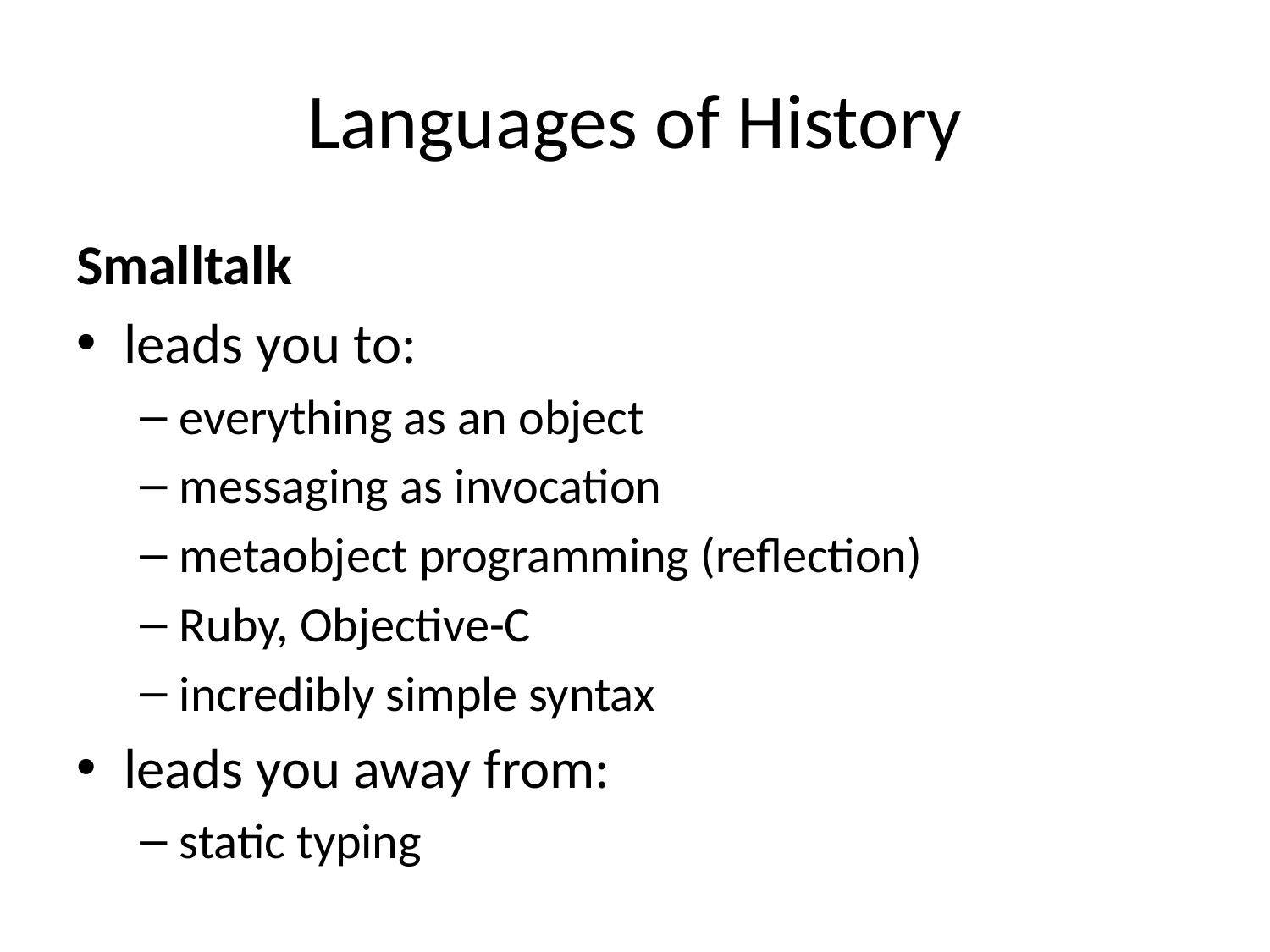

# Languages of History
Smalltalk
leads you to:
everything as an object
messaging as invocation
metaobject programming (reflection)
Ruby, Objective-C
incredibly simple syntax
leads you away from:
static typing